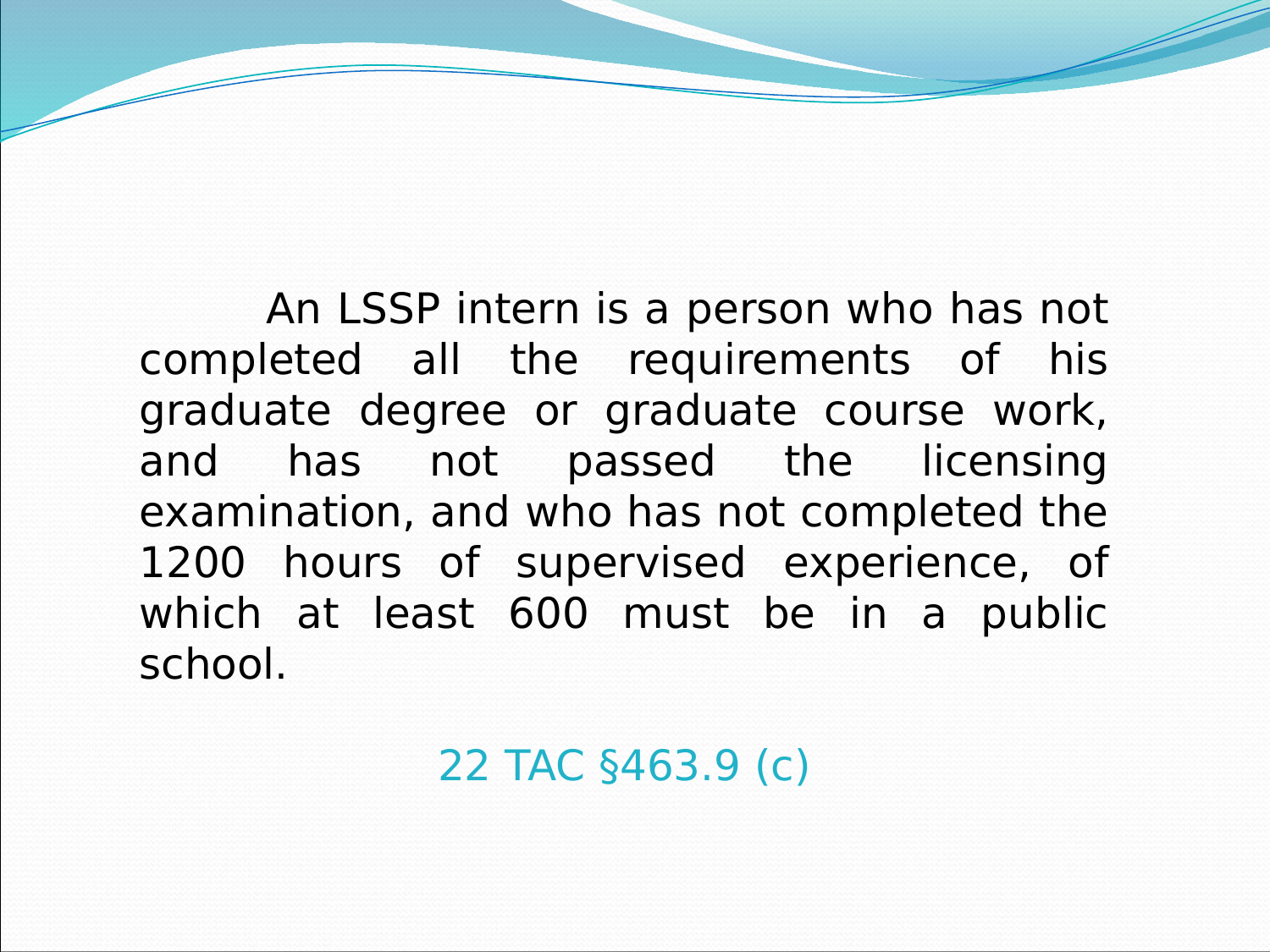

An LSSP intern is a person who has not completed all the requirements of his graduate degree or graduate course work, and has not passed the licensing examination, and who has not completed the 1200 hours of supervised experience, of which at least 600 must be in a public school.

22 TAC §463.9 (c)